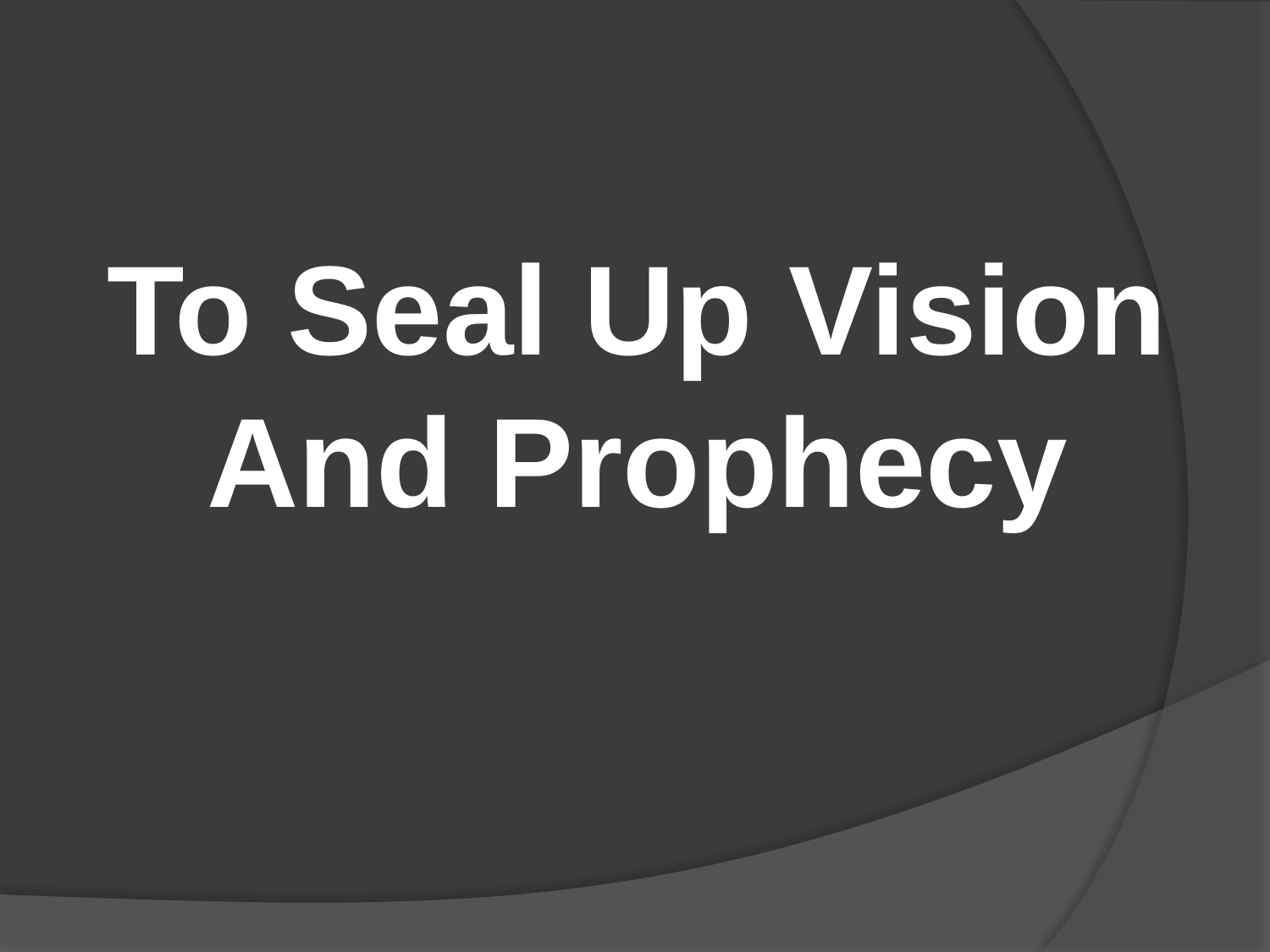

#
To Seal Up Vision And Prophecy